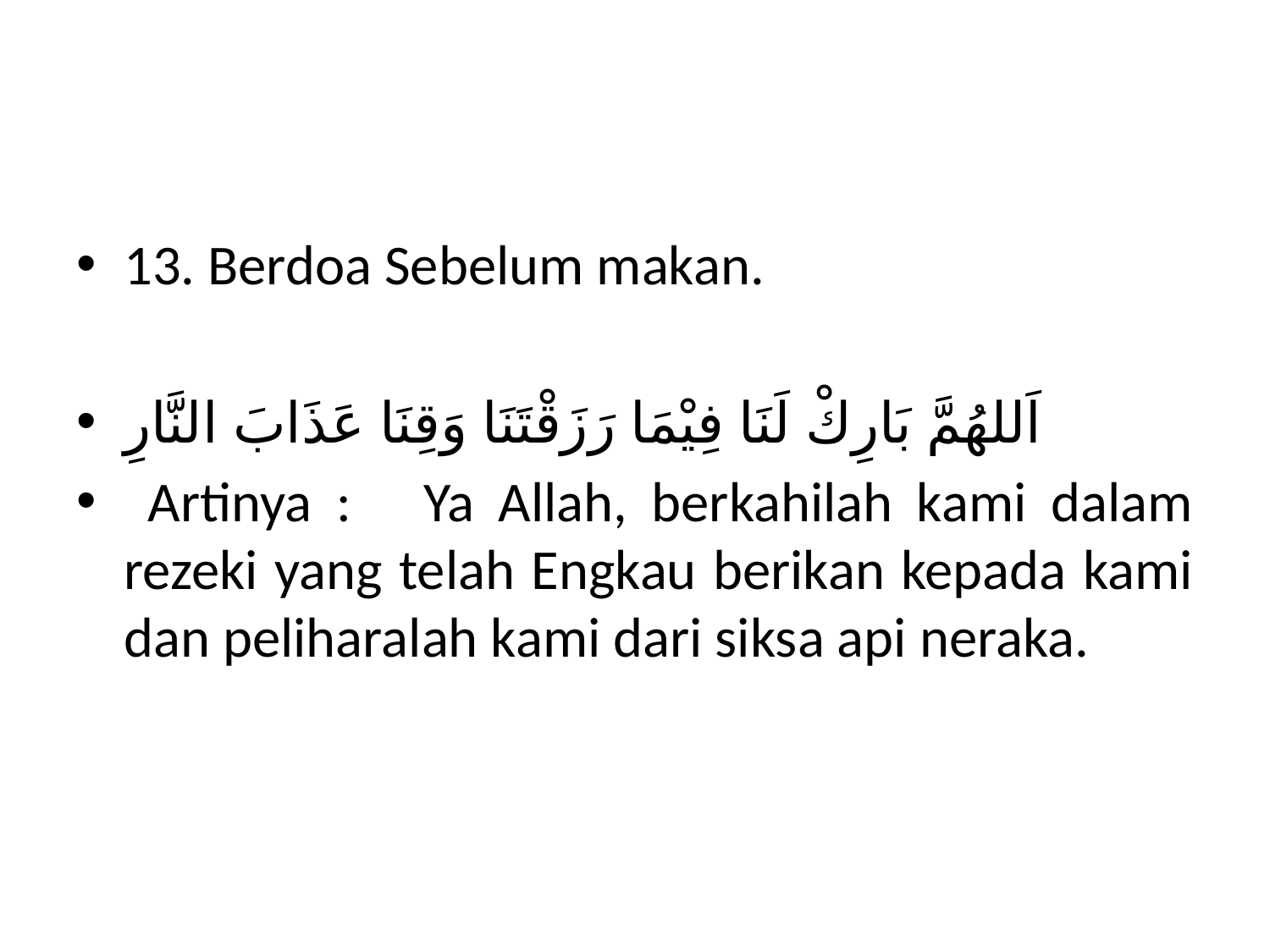

#
13. Berdoa Sebelum makan.

اَللهُمَّ بَارِكْ لَنَا فِيْمَا رَزَقْتَنَا وَقِنَا عَذَابَ النَّارِ
 Artinya :   Ya Allah, berkahilah kami dalam rezeki yang telah Engkau berikan kepada kami dan peliharalah kami dari siksa api neraka.